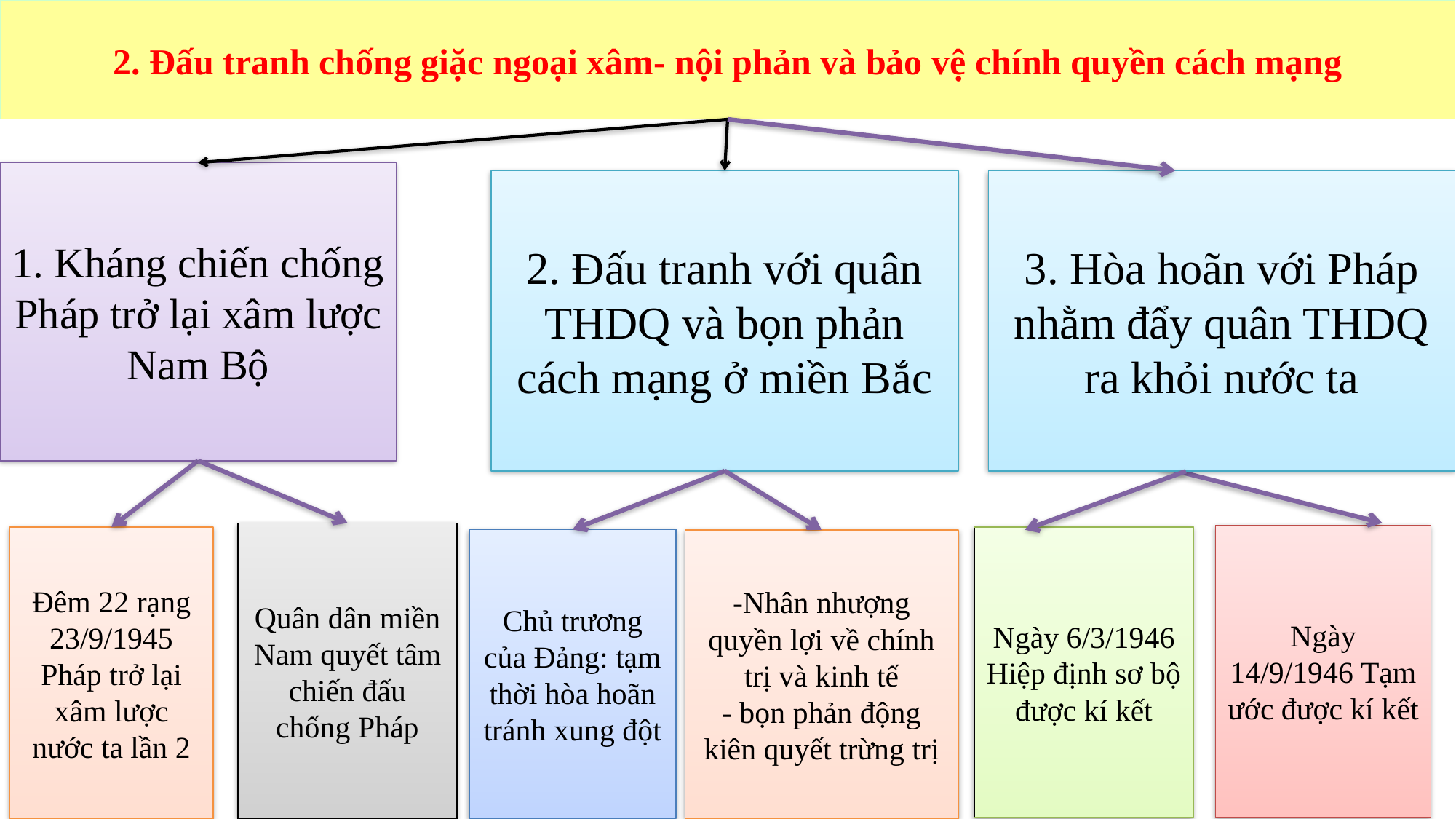

# 2. Đấu tranh chống giặc ngoại xâm- nội phản và bảo vệ chính quyền cách mạng
1. Kháng chiến chống Pháp trở lại xâm lược Nam Bộ
2. Đấu tranh với quân THDQ và bọn phản cách mạng ở miền Bắc
3. Hòa hoãn với Pháp nhằm đẩy quân THDQ ra khỏi nước ta
Quân dân miền Nam quyết tâm chiến đấu chống Pháp
Ngày 14/9/1946 Tạm ước được kí kết
Đêm 22 rạng 23/9/1945 Pháp trở lại xâm lược nước ta lần 2
Ngày 6/3/1946 Hiệp định sơ bộ được kí kết
Chủ trương của Đảng: tạm thời hòa hoãn tránh xung đột
-Nhân nhượng quyền lợi về chính trị và kinh tế
- bọn phản động kiên quyết trừng trị